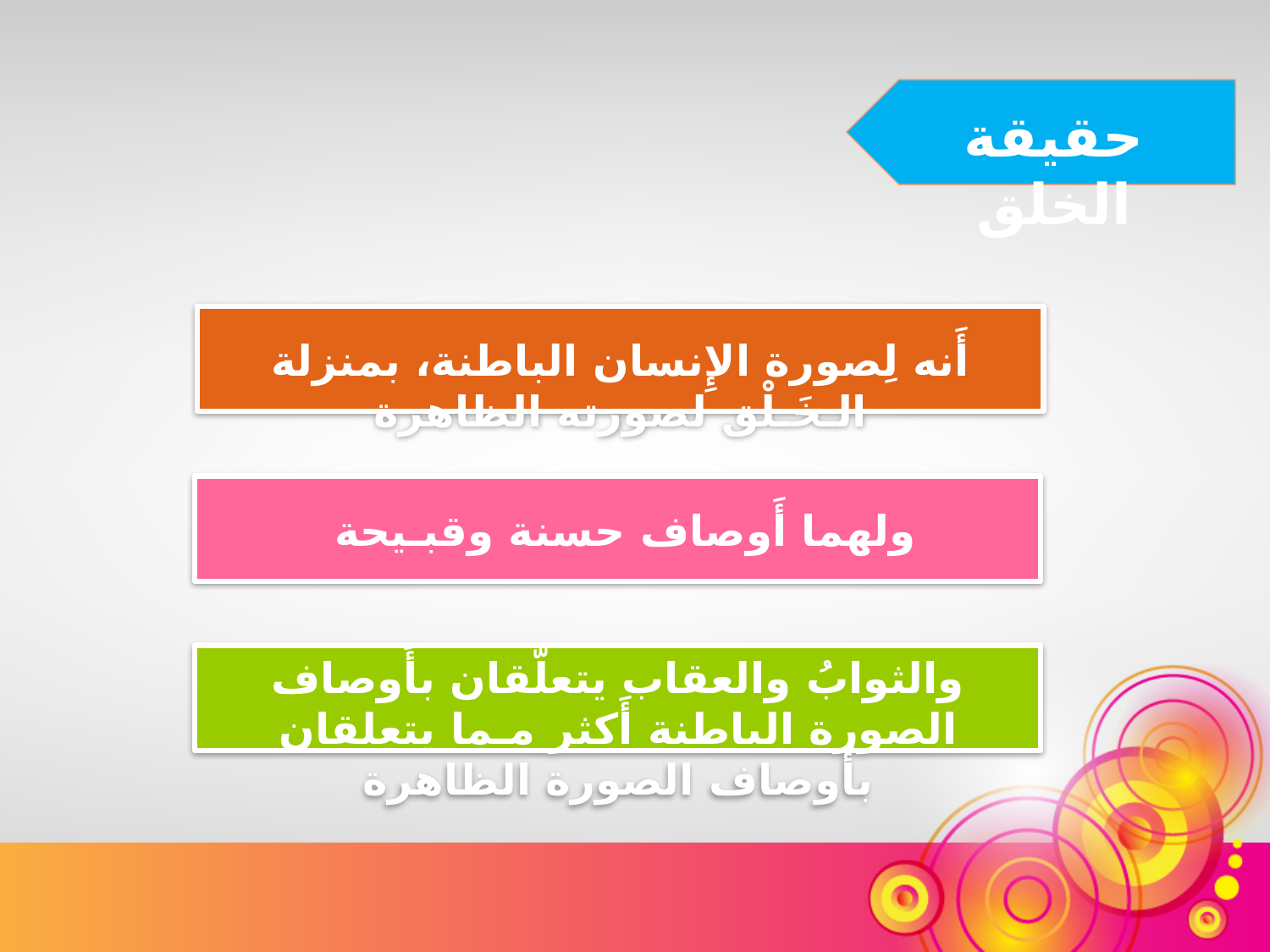

حقيقة الخلق

أَنه لِصورة الإِنسان الباطنة، بمنزلة الـخَـلْق لصورته الظاهرة

ولهما أَوصاف حسنة وقبـيحة
والثوابُ والعقاب يتعلّقان بأَوصاف الصورة الباطنة أَكثر مـما يتعلقان بأَوصاف الصورة الظاهرة